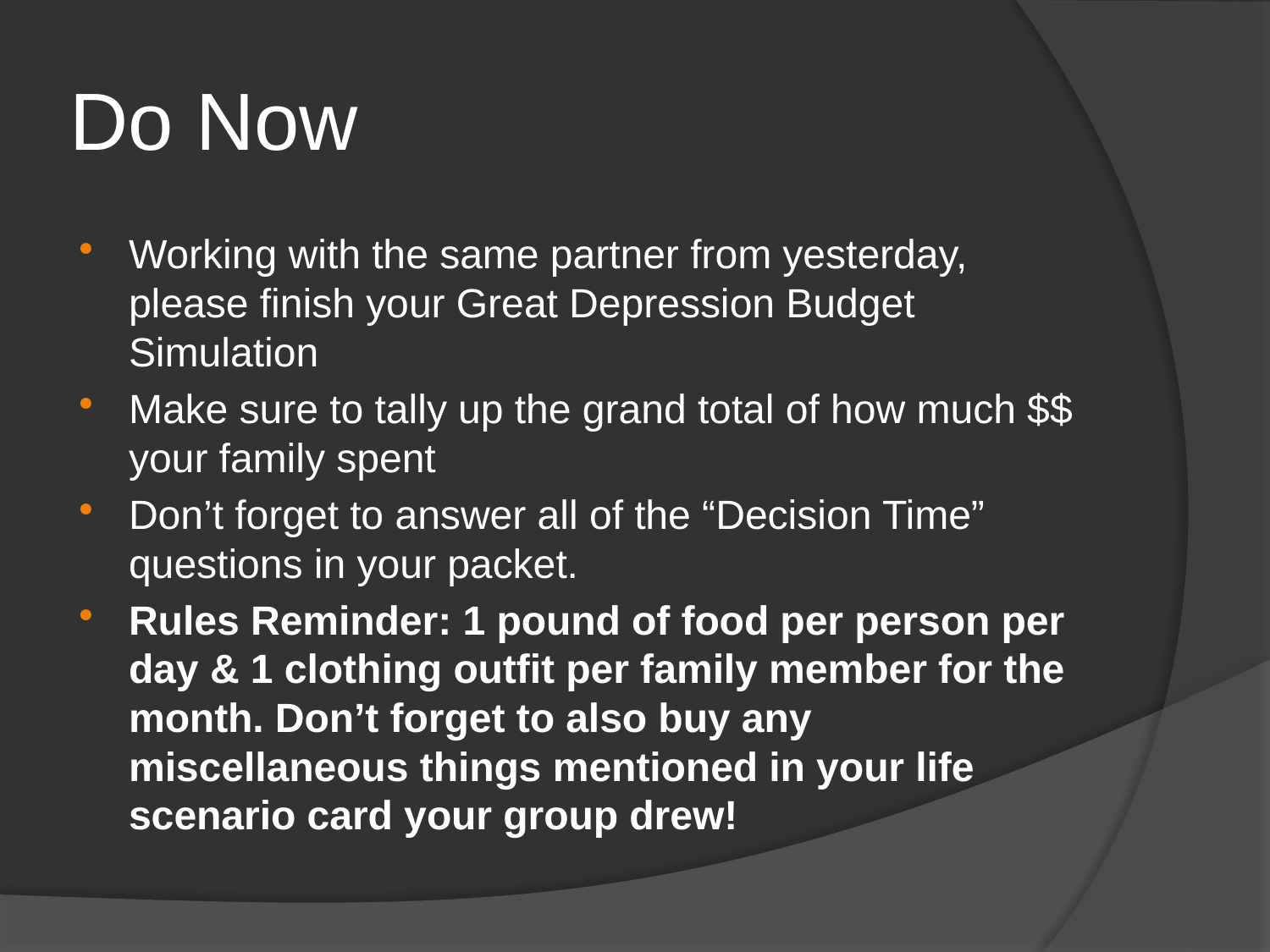

# Do Now
Working with the same partner from yesterday, please finish your Great Depression Budget Simulation
Make sure to tally up the grand total of how much $$ your family spent
Don’t forget to answer all of the “Decision Time” questions in your packet.
Rules Reminder: 1 pound of food per person per day & 1 clothing outfit per family member for the month. Don’t forget to also buy any miscellaneous things mentioned in your life scenario card your group drew!